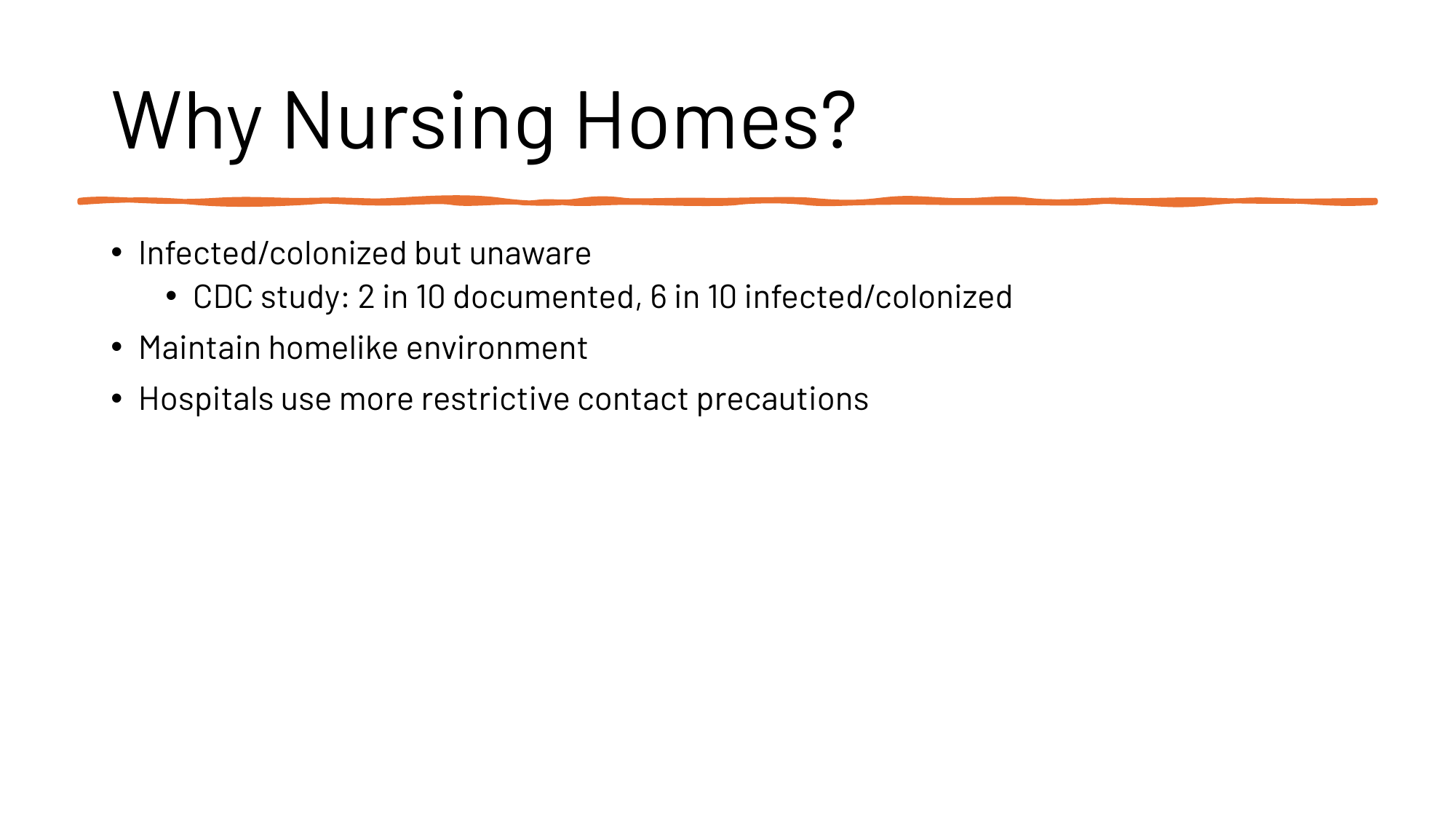

# Why Nursing Homes?

Infected/colonized but unaware
CDC study: 2 in 10 documented, 6 in 10 infected/colonized
Maintain homelike environment
Hospitals use more restrictive contact precautions